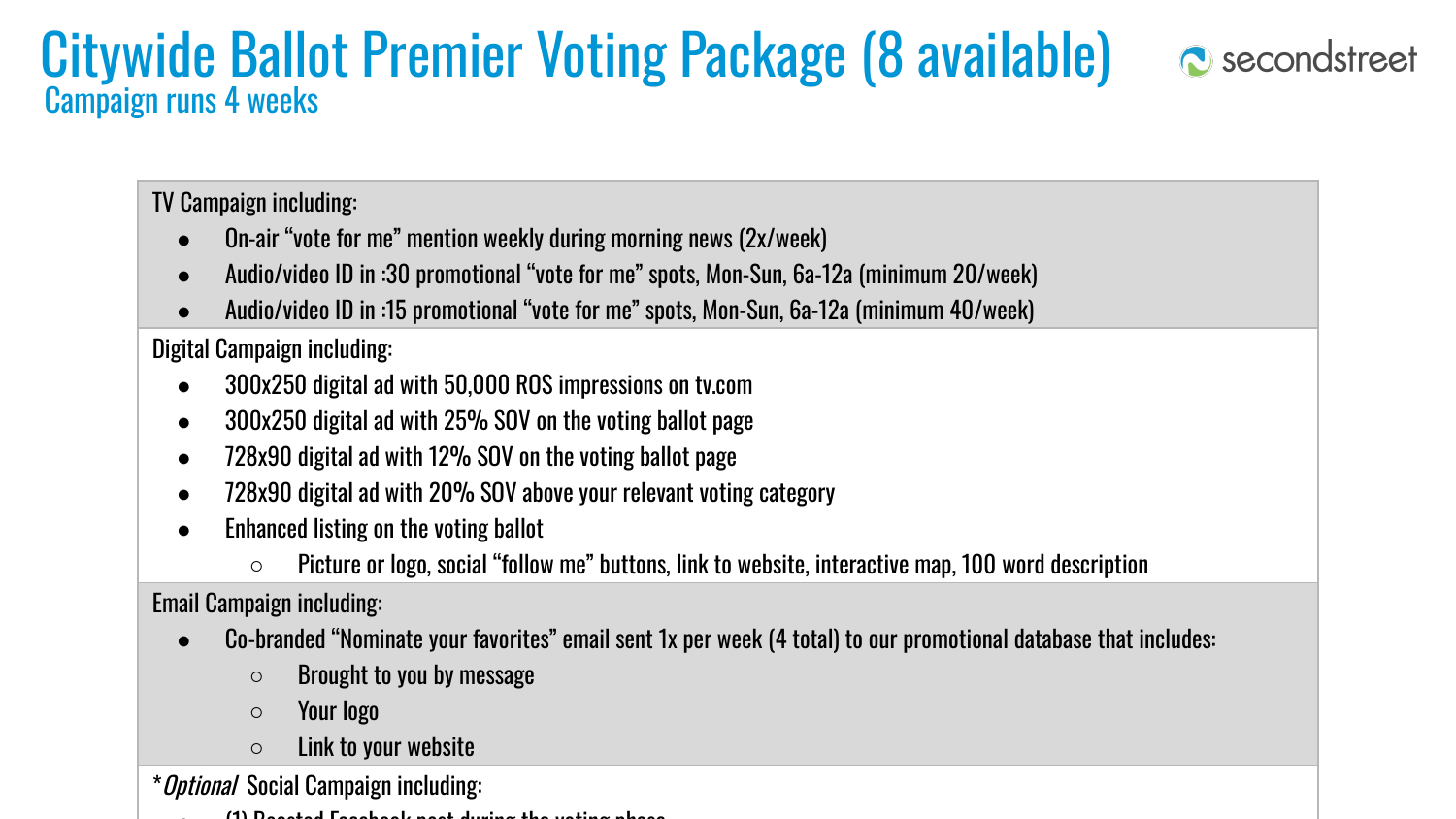

Citywide Ballot Premier Voting Package (8 available)
Campaign runs 4 weeks
| TV Campaign including: On-air “vote for me” mention weekly during morning news (2x/week) Audio/video ID in :30 promotional “vote for me” spots, Mon-Sun, 6a-12a (minimum 20/week) Audio/video ID in :15 promotional “vote for me” spots, Mon-Sun, 6a-12a (minimum 40/week) |
| --- |
| Digital Campaign including: 300x250 digital ad with 50,000 ROS impressions on tv.com 300x250 digital ad with 25% SOV on the voting ballot page 728x90 digital ad with 12% SOV on the voting ballot page 728x90 digital ad with 20% SOV above your relevant voting category Enhanced listing on the voting ballot Picture or logo, social “follow me” buttons, link to website, interactive map, 100 word description |
| Email Campaign including: Co-branded “Nominate your favorites” email sent 1x per week (4 total) to our promotional database that includes: Brought to you by message Your logo Link to your website |
| \*Optional Social Campaign including: (1) Boosted Facebook post during the voting phase |
| Investment: $2,500 |